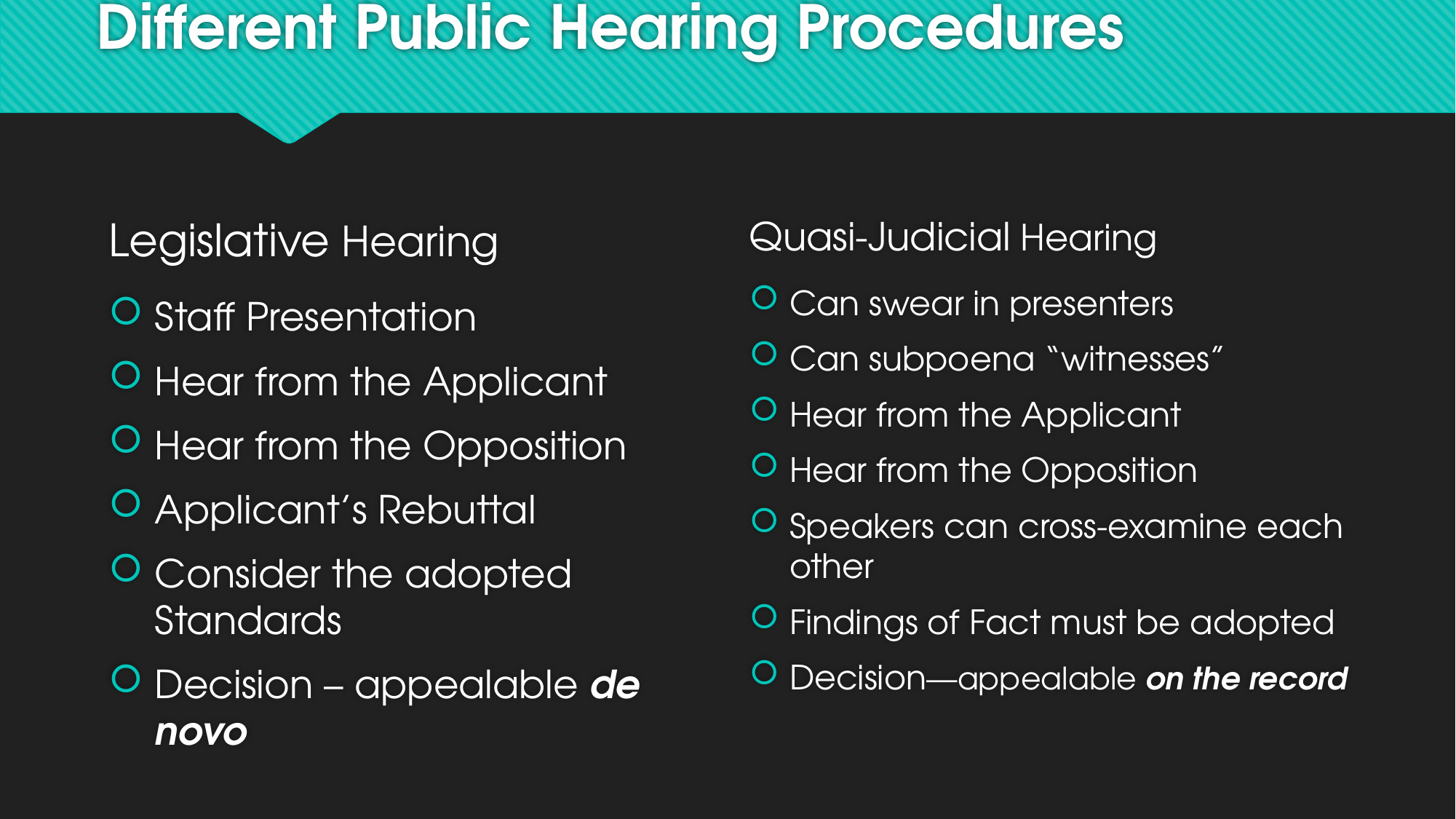

# Different Public Hearing Procedures
Legislative Hearing
Staff Presentation
Hear from the Applicant
Hear from the Opposition
Applicant’s Rebuttal
Consider the adopted Standards
Decision – appealable de novo

Quasi-Judicial Hearing
Can swear in presenters
Can subpoena “witnesses”
Hear from the Applicant
Hear from the Opposition
Speakers can cross-examine each other
Findings of Fact must be adopted
Decision—appealable on the record